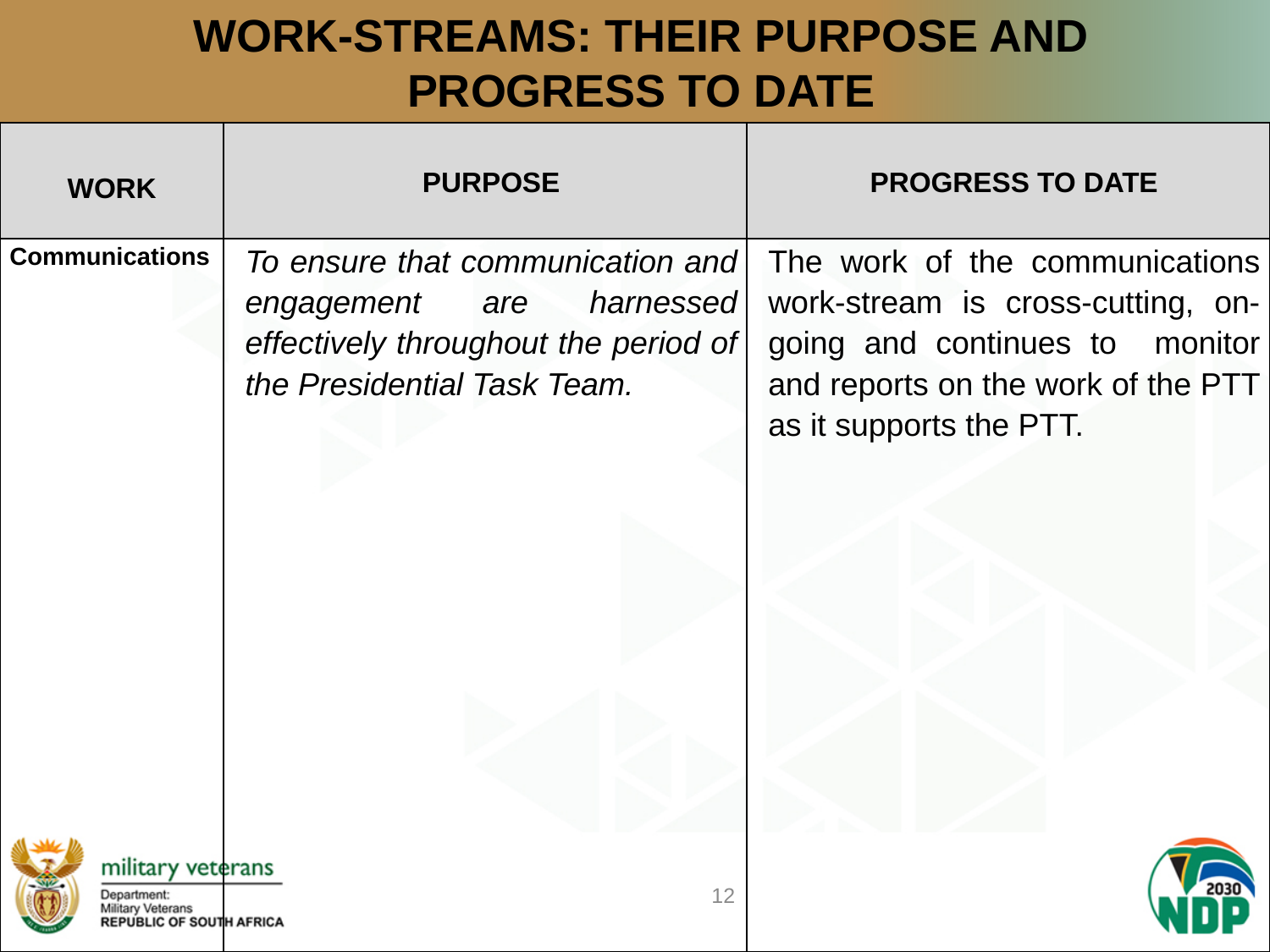

# WORK-STREAMS: THEIR PURPOSE AND PROGRESS TO DATE
| WORK | PURPOSE | PROGRESS TO DATE |
| --- | --- | --- |
| Communications | To ensure that communication and engagement are harnessed effectively throughout the period of the Presidential Task Team. | The work of the communications work-stream is cross-cutting, on-going and continues to monitor and reports on the work of the PTT as it supports the PTT. |
12